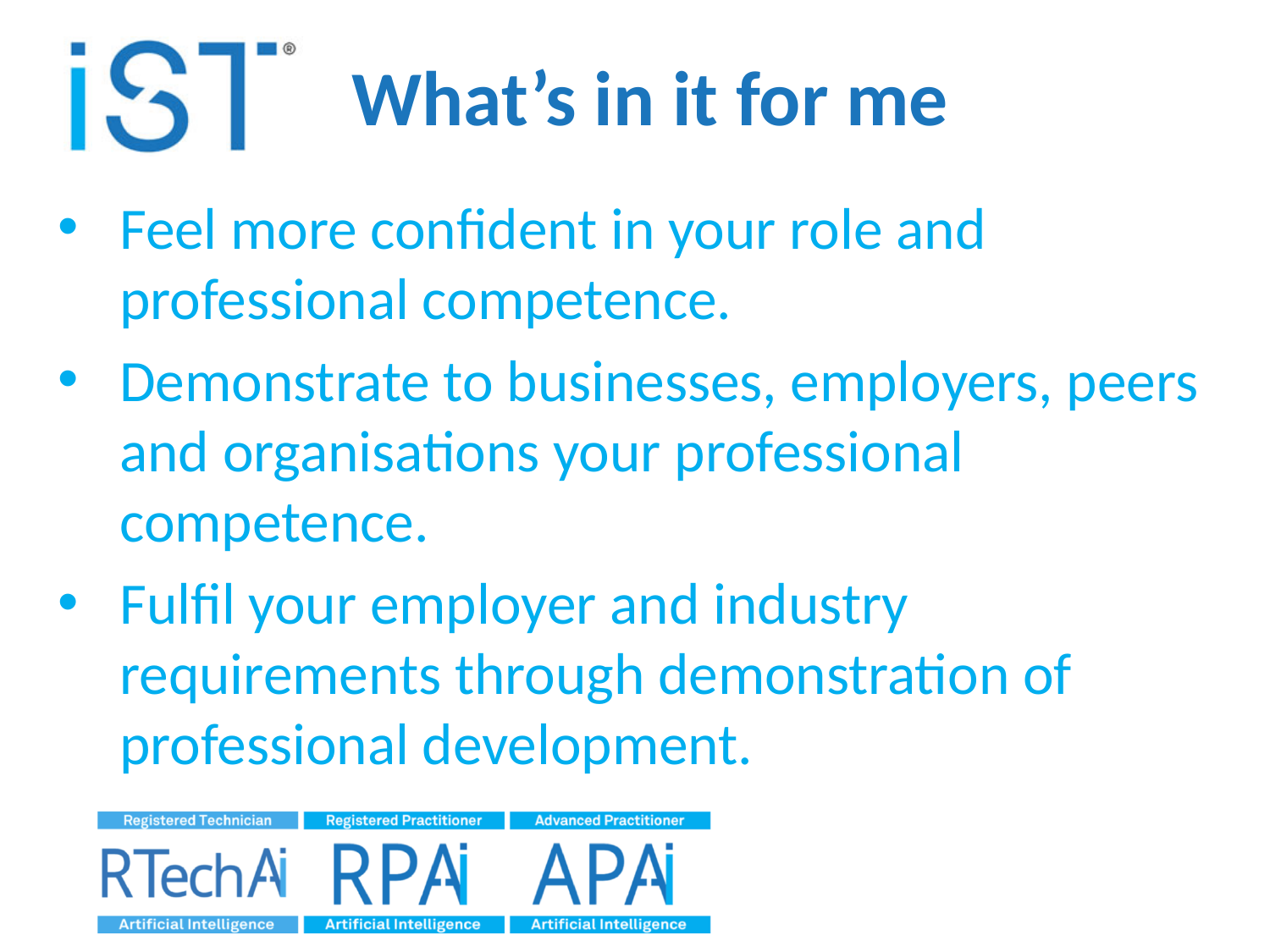

# What’s in it for me
Feel more confident in your role and professional competence.
Demonstrate to businesses, employers, peers and organisations your professional competence.
Fulfil your employer and industry requirements through demonstration of professional development.